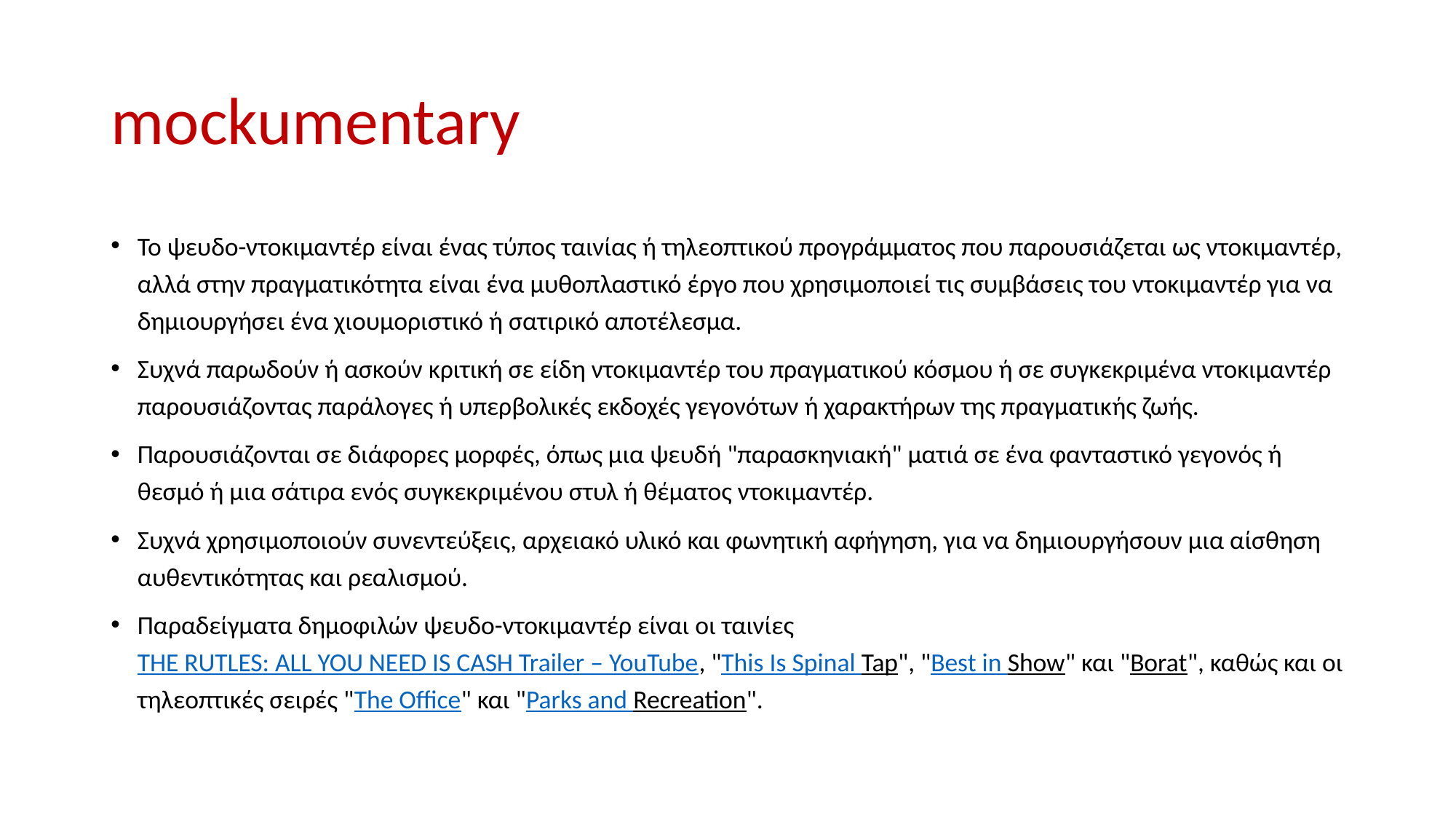

# mockumentary
Το ψευδο-ντοκιμαντέρ είναι ένας τύπος ταινίας ή τηλεοπτικού προγράμματος που παρουσιάζεται ως ντοκιμαντέρ, αλλά στην πραγματικότητα είναι ένα μυθοπλαστικό έργο που χρησιμοποιεί τις συμβάσεις του ντοκιμαντέρ για να δημιουργήσει ένα χιουμοριστικό ή σατιρικό αποτέλεσμα.
Συχνά παρωδούν ή ασκούν κριτική σε είδη ντοκιμαντέρ του πραγματικού κόσμου ή σε συγκεκριμένα ντοκιμαντέρ παρουσιάζοντας παράλογες ή υπερβολικές εκδοχές γεγονότων ή χαρακτήρων της πραγματικής ζωής.
Παρουσιάζονται σε διάφορες μορφές, όπως μια ψευδή "παρασκηνιακή" ματιά σε ένα φανταστικό γεγονός ή θεσμό ή μια σάτιρα ενός συγκεκριμένου στυλ ή θέματος ντοκιμαντέρ.
Συχνά χρησιμοποιούν συνεντεύξεις, αρχειακό υλικό και φωνητική αφήγηση, για να δημιουργήσουν μια αίσθηση αυθεντικότητας και ρεαλισμού.
Παραδείγματα δημοφιλών ψευδο-ντοκιμαντέρ είναι οι ταινίες THE RUTLES: ALL YOU NEED IS CASH Trailer – YouTube, "This Is Spinal Tap", "Best in Show" και "Borat", καθώς και οι τηλεοπτικές σειρές "The Office" και "Parks and Recreation".